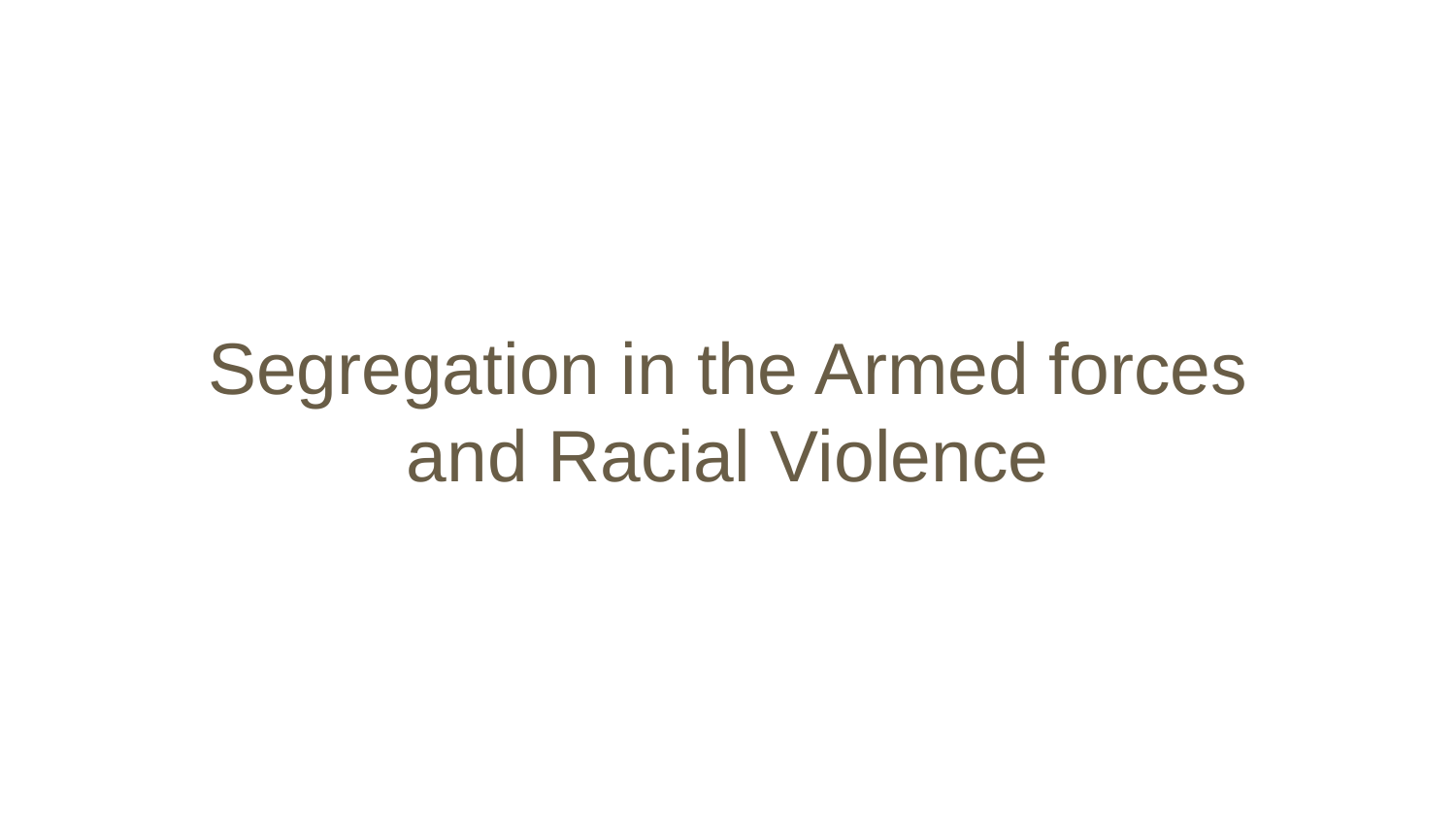

Segregation in the Armed forces and Racial Violence